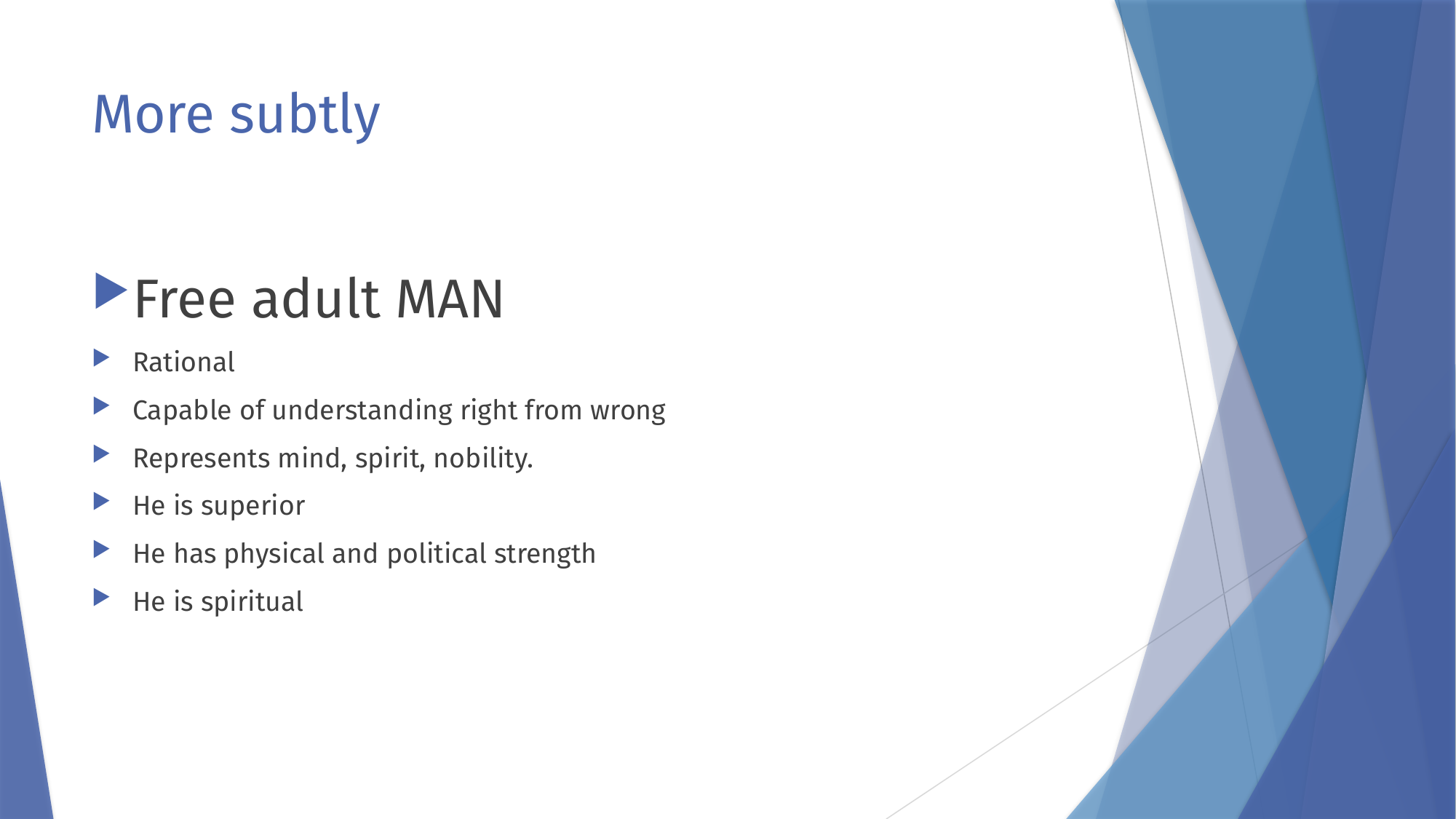

# More subtly
Free adult MAN
Rational
Capable of understanding right from wrong
Represents mind, spirit, nobility.
He is superior
He has physical and political strength
He is spiritual